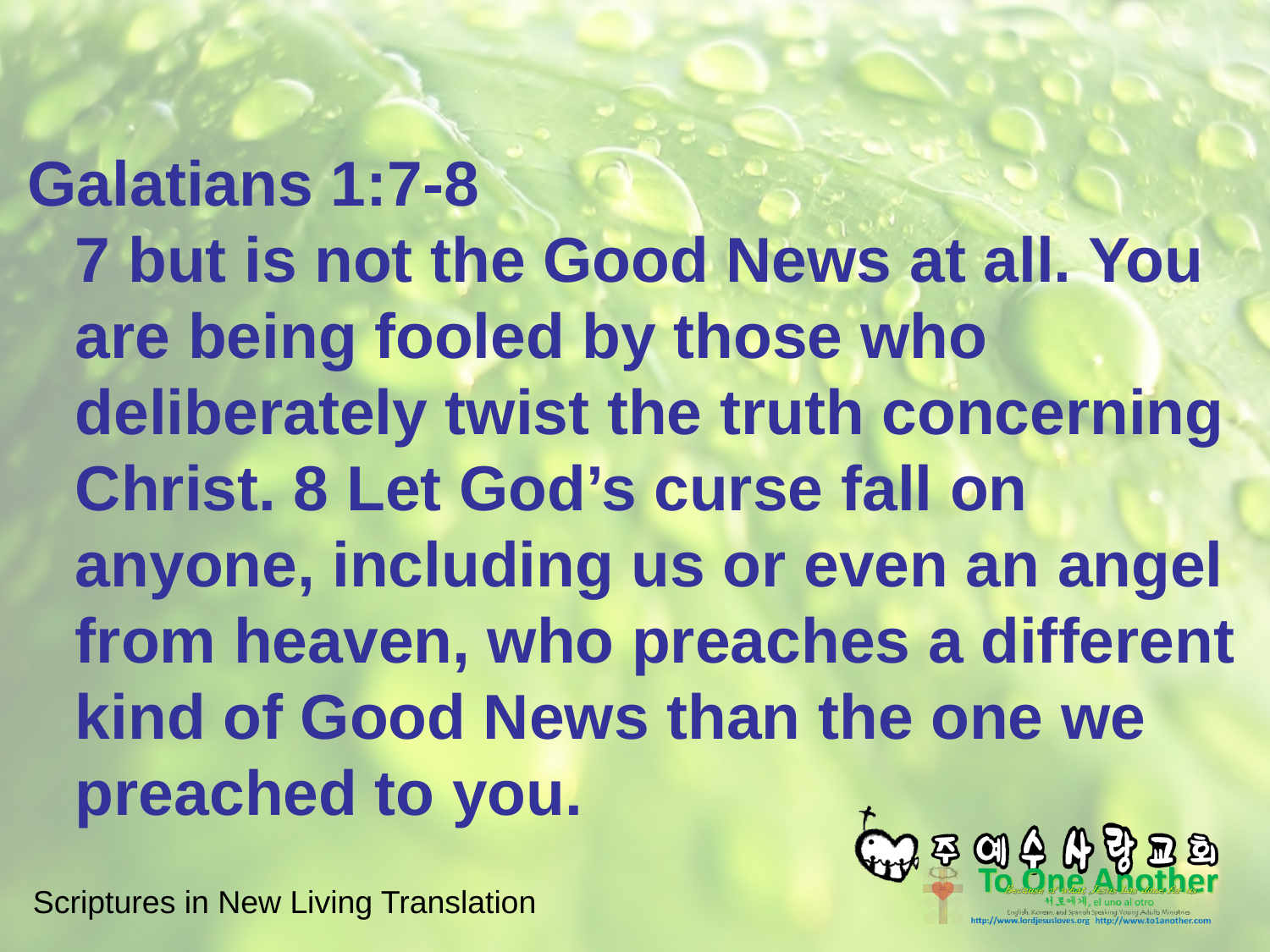

#
Galatians 1:7-8
7 but is not the Good News at all. You are being fooled by those who deliberately twist the truth concerning Christ. 8 Let God’s curse fall on anyone, including us or even an angel from heaven, who preaches a different kind of Good News than the one we preached to you.